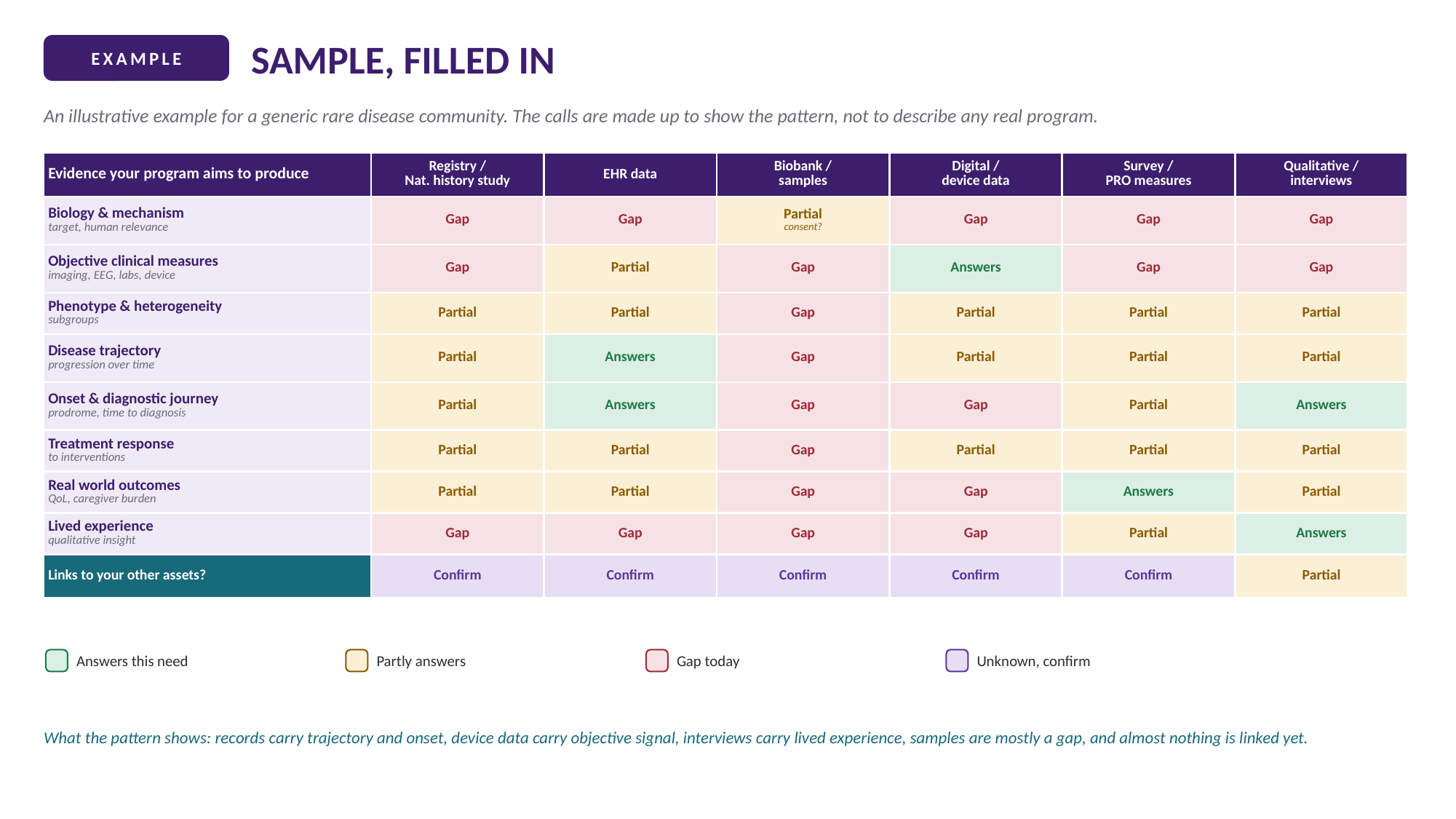

SAMPLE, FILLED IN

EXAMPLE
An illustrative example for a generic rare disease community. The calls are made up to show the pattern, not to describe any real program.
| Evidence your program aims to produce | Registry / Nat. history study | EHR data | Biobank / samples | Digital / device data | Survey / PRO measures | Qualitative / interviews |
| --- | --- | --- | --- | --- | --- | --- |
| Biology & mechanism target, human relevance | Gap | Gap | Partial consent? | Gap | Gap | Gap |
| Objective clinical measures imaging, EEG, labs, device | Gap | Partial | Gap | Answers | Gap | Gap |
| Phenotype & heterogeneity subgroups | Partial | Partial | Gap | Partial | Partial | Partial |
| Disease trajectory progression over time | Partial | Answers | Gap | Partial | Partial | Partial |
| Onset & diagnostic journey prodrome, time to diagnosis | Partial | Answers | Gap | Gap | Partial | Answers |
| Treatment response to interventions | Partial | Partial | Gap | Partial | Partial | Partial |
| Real world outcomes QoL, caregiver burden | Partial | Partial | Gap | Gap | Answers | Partial |
| Lived experience qualitative insight | Gap | Gap | Gap | Gap | Partial | Answers |
| Links to your other assets? | Confirm | Confirm | Confirm | Confirm | Confirm | Partial |
Answers this need
Partly answers
Gap today
Unknown, confirm

What the pattern shows: records carry trajectory and onset, device data carry objective signal, interviews carry lived experience, samples are mostly a gap, and almost nothing is linked yet.